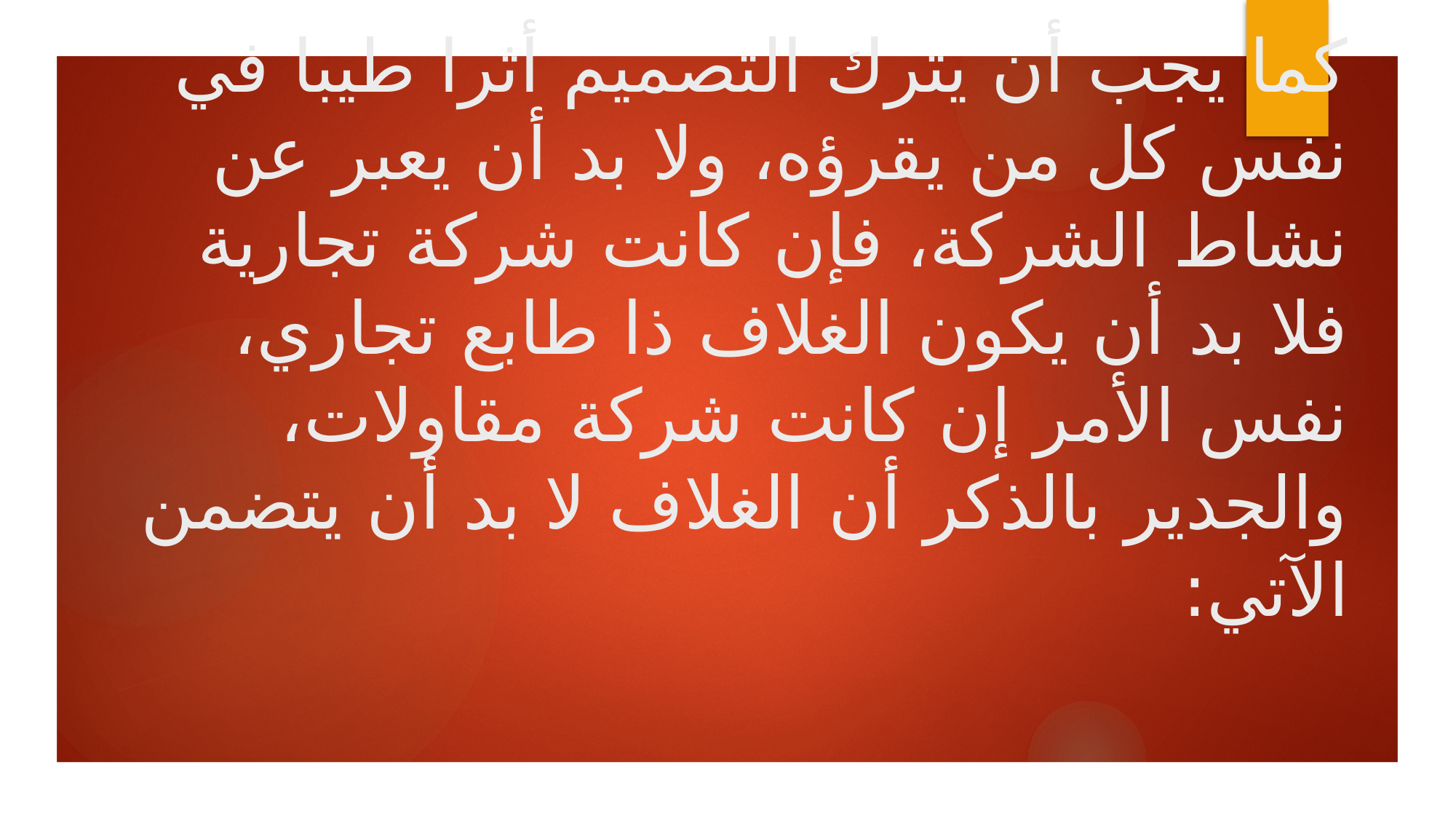

# كما يجب أن يترك التصميم أثرا طيبا في نفس كل من يقرؤه، ولا بد أن يعبر عن نشاط الشركة، فإن كانت شركة تجارية فلا بد أن يكون الغلاف ذا طابع تجاري، نفس الأمر إن كانت شركة مقاولات، والجدير بالذكر أن الغلاف لا بد أن يتضمن الآتي: